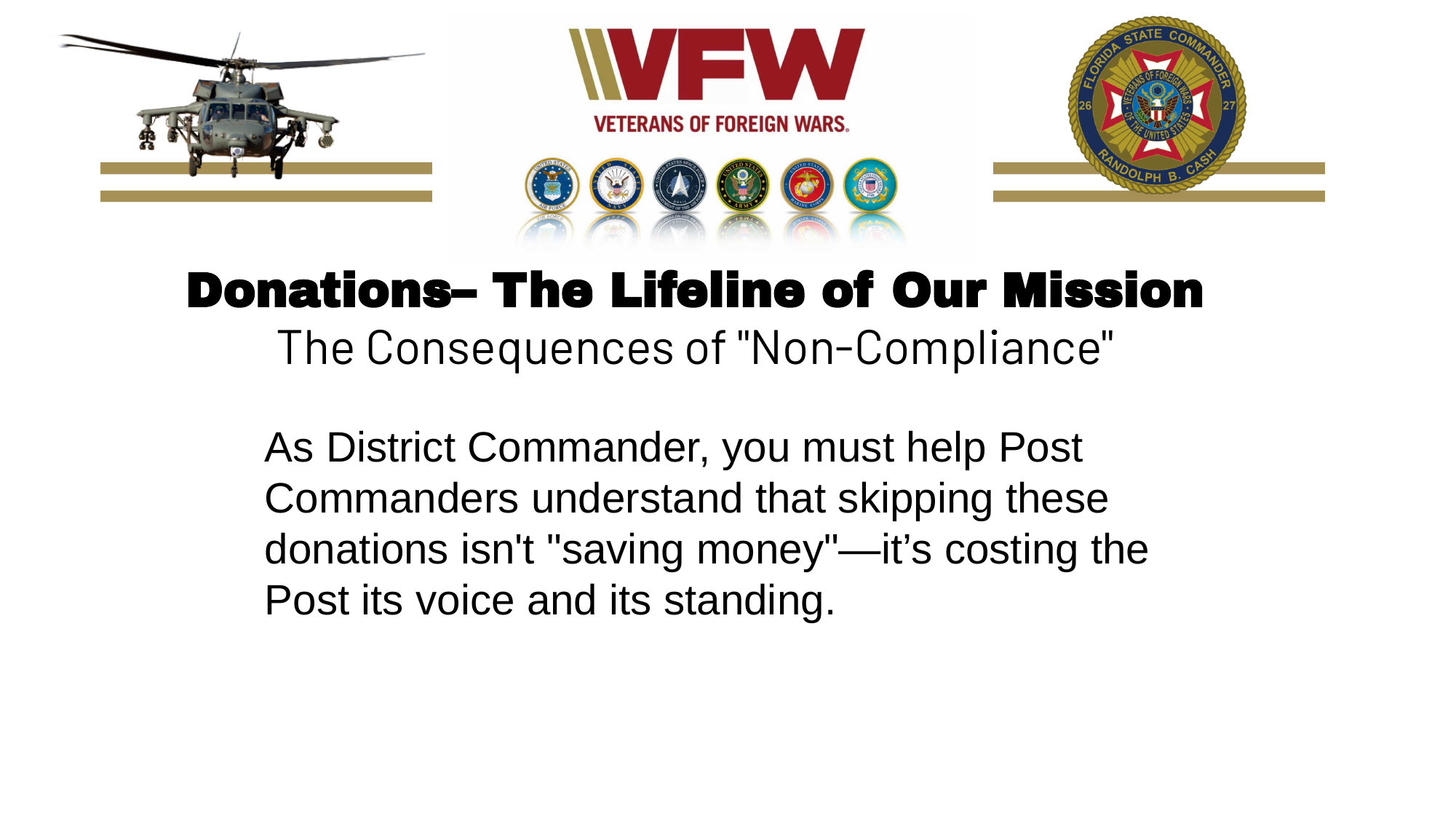

Donations– The Lifeline of Our Mission
The Consequences of "Non-Compliance"
As District Commander, you must help Post Commanders understand that skipping these donations isn't "saving money"—it’s costing the Post its voice and its standing.